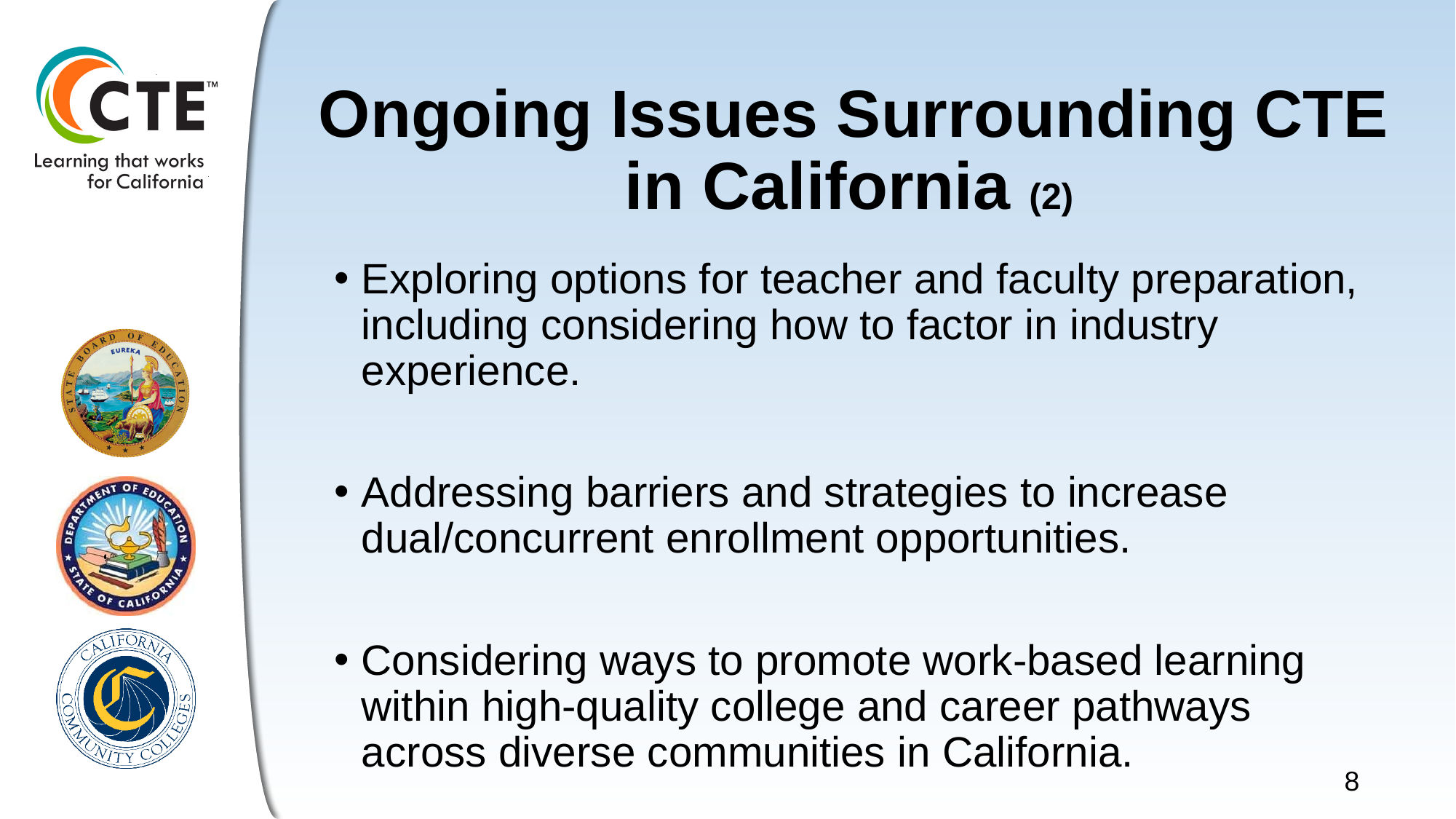

# Ongoing Issues Surrounding CTE in California (2)
Exploring options for teacher and faculty preparation, including considering how to factor in industry experience.

Addressing barriers and strategies to increase dual/concurrent enrollment opportunities.

Considering ways to promote work-based learning within high-quality college and career pathways across diverse communities in California.